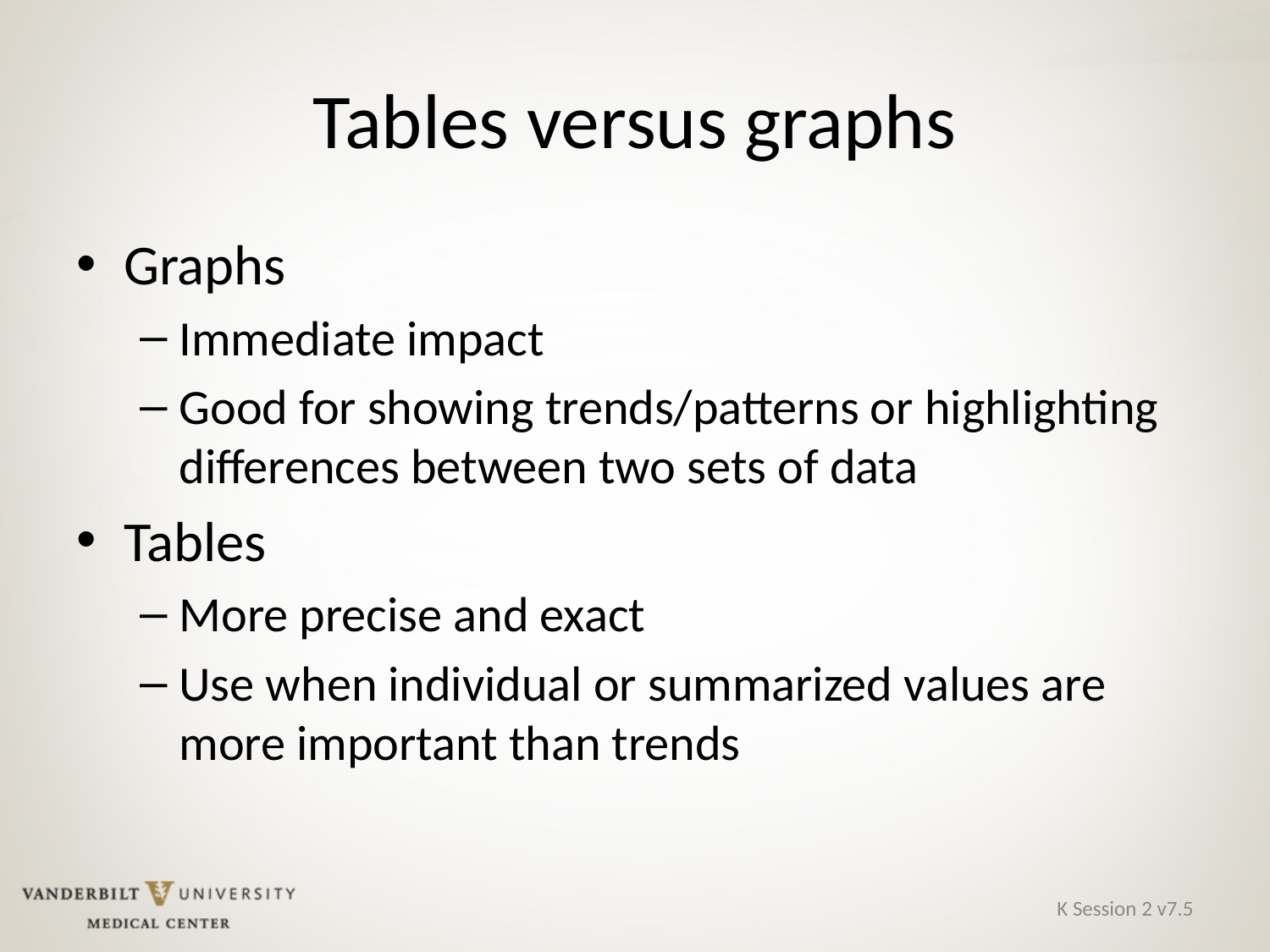

# Tables versus graphs
Graphs
Immediate impact
Good for showing trends/patterns or highlighting differences between two sets of data
Tables
More precise and exact
Use when individual or summarized values are more important than trends
K Session 2 v7.5